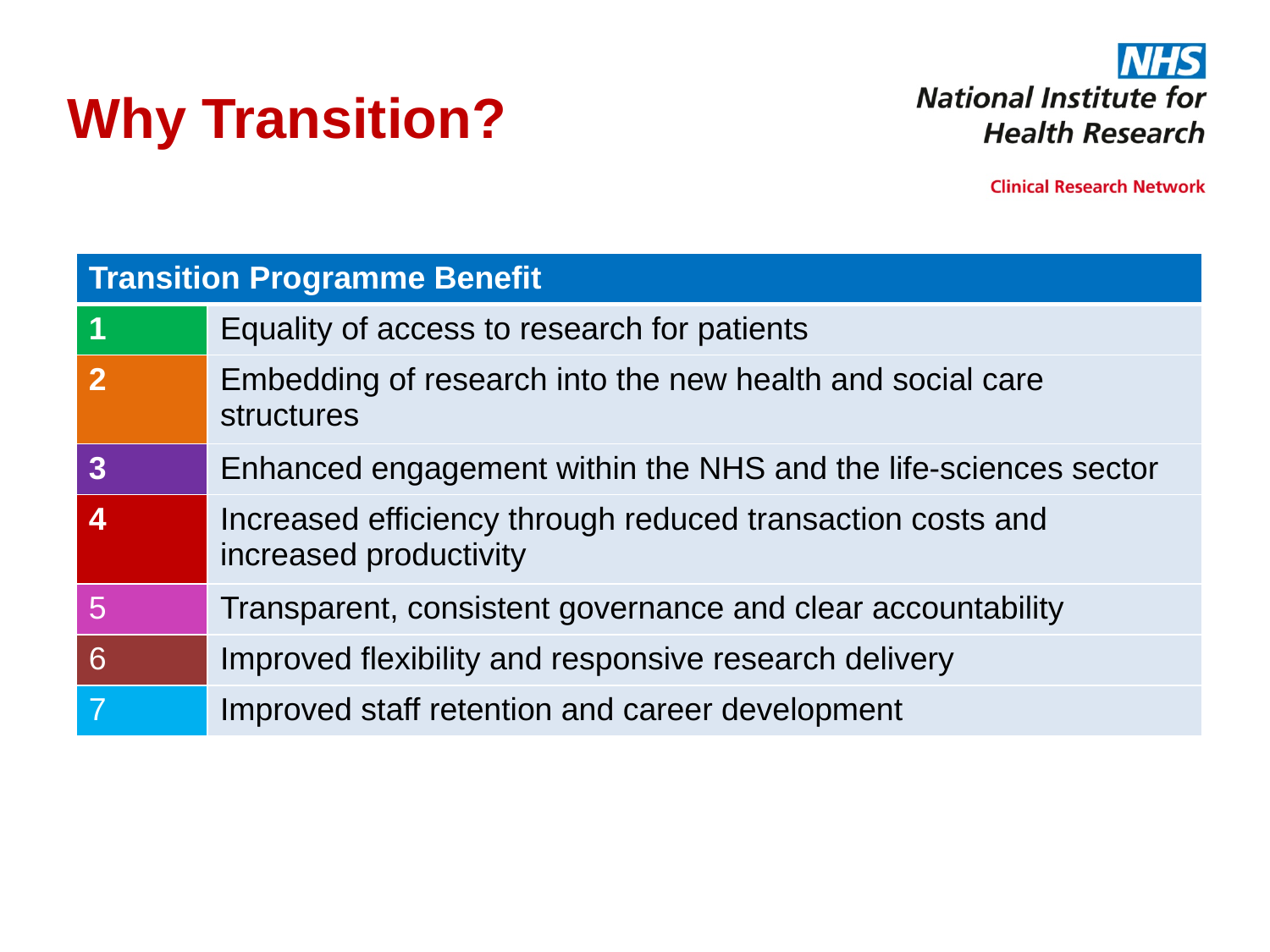

Why Transition?
| Transition Programme Benefit |  |
| --- | --- |
| 1 | Equality of access to research for patients |
| 2 | Embedding of research into the new health and social care structures |
| 3 | Enhanced engagement within the NHS and the life-sciences sector |
| 4 | Increased efficiency through reduced transaction costs and increased productivity |
| 5 | Transparent, consistent governance and clear accountability |
| 6 | Improved flexibility and responsive research delivery |
| 7 | Improved staff retention and career development |